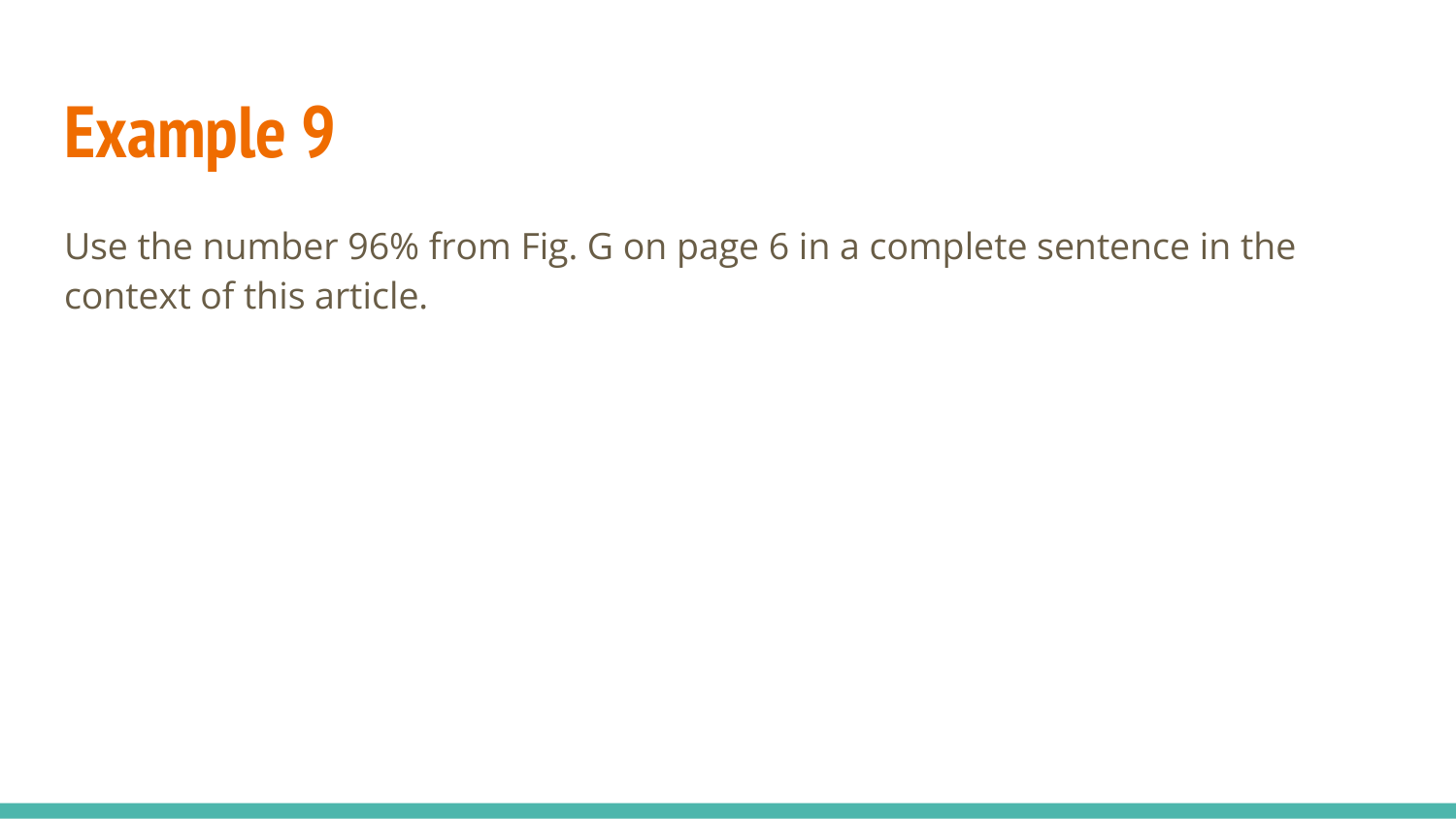

# Example 9
Use the number 96% from Fig. G on page 6 in a complete sentence in the context of this article.